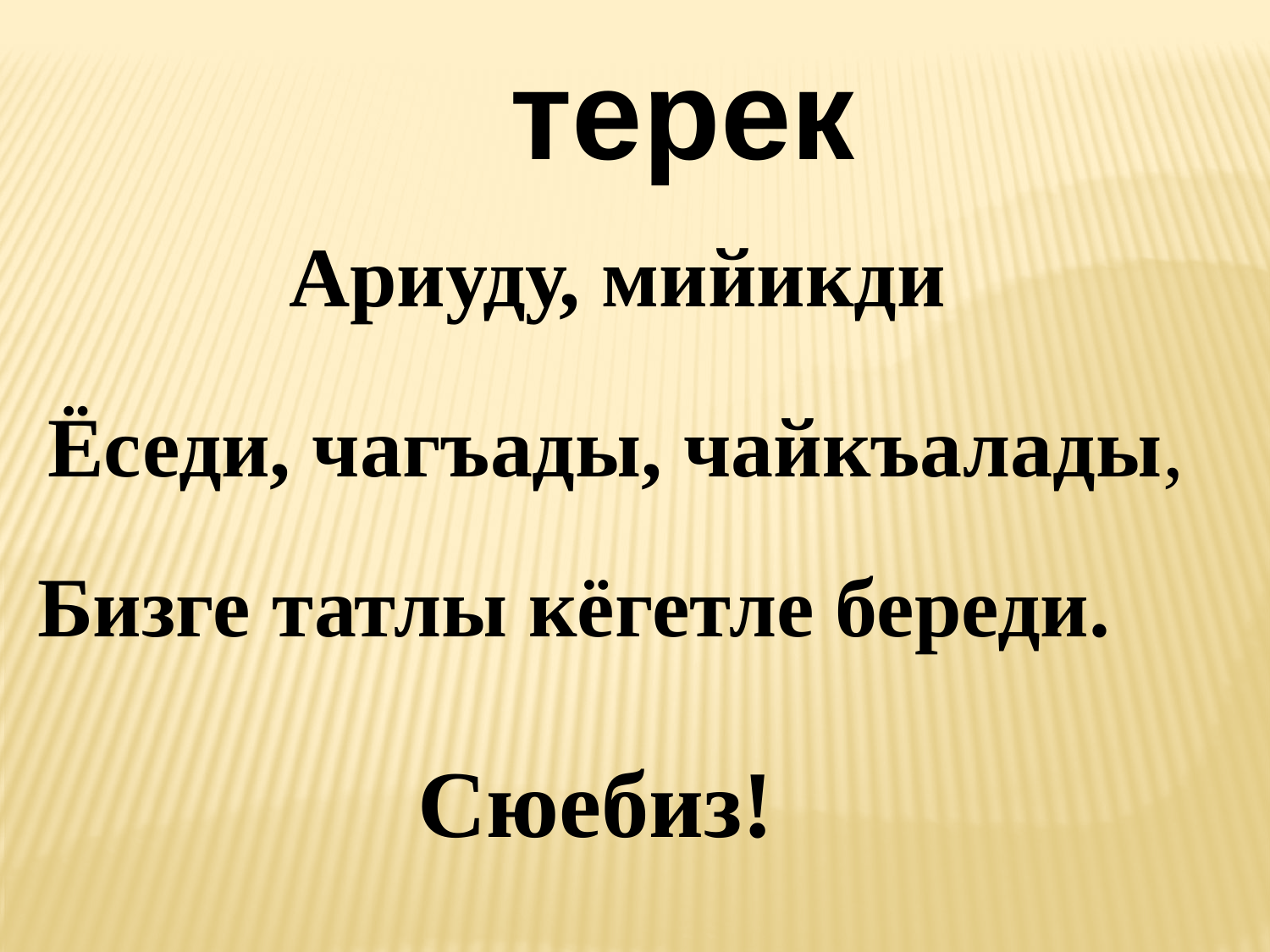

терек
    Ариуду, мийикди
Ёседи, чагъады, чайкъалады,
Бизге татлы кёгетле береди.
Сюебиз!